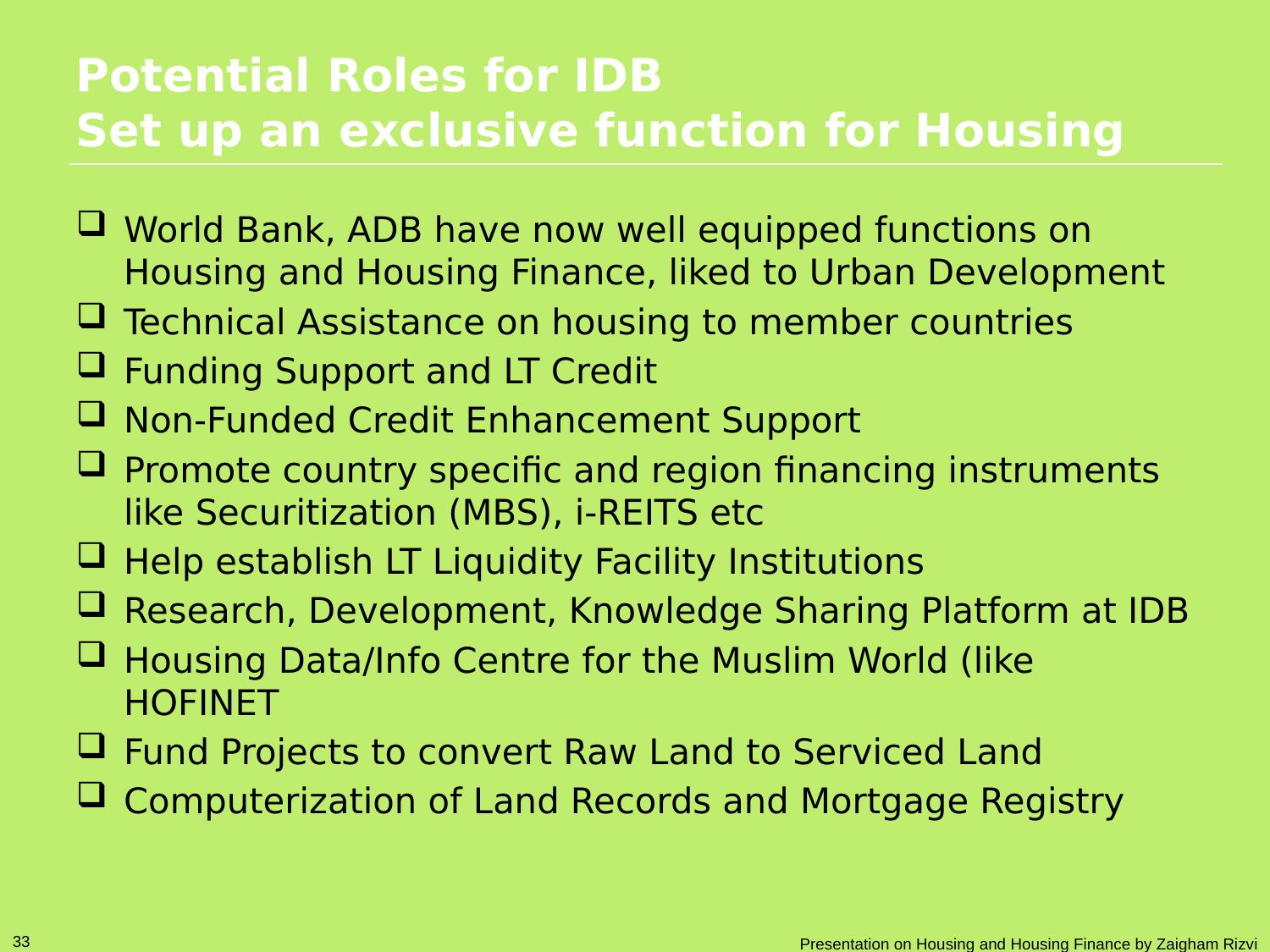

# Potential Roles for IDB Set up an exclusive function for Housing
World Bank, ADB have now well equipped functions on Housing and Housing Finance, liked to Urban Development
Technical Assistance on housing to member countries
Funding Support and LT Credit
Non-Funded Credit Enhancement Support
Promote country specific and region financing instruments like Securitization (MBS), i-REITS etc
Help establish LT Liquidity Facility Institutions
Research, Development, Knowledge Sharing Platform at IDB
Housing Data/Info Centre for the Muslim World (like HOFINET
Fund Projects to convert Raw Land to Serviced Land
Computerization of Land Records and Mortgage Registry

33
Presentation on Housing and Housing Finance by Zaigham Rizvi